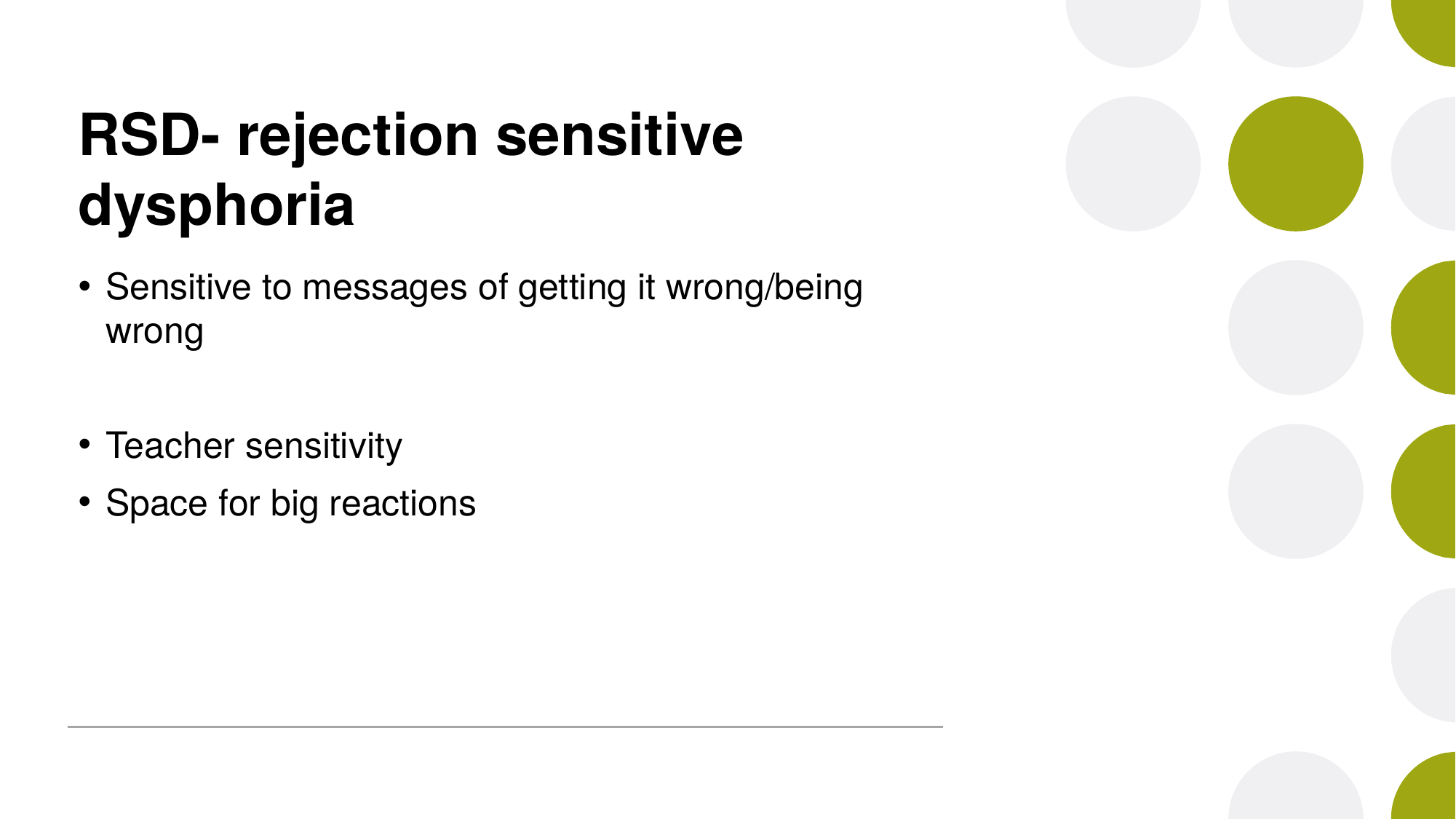

# RSD- rejection sensitive dysphoria
Sensitive to messages of getting it wrong/being wrong

Teacher sensitivity
Space for big reactions